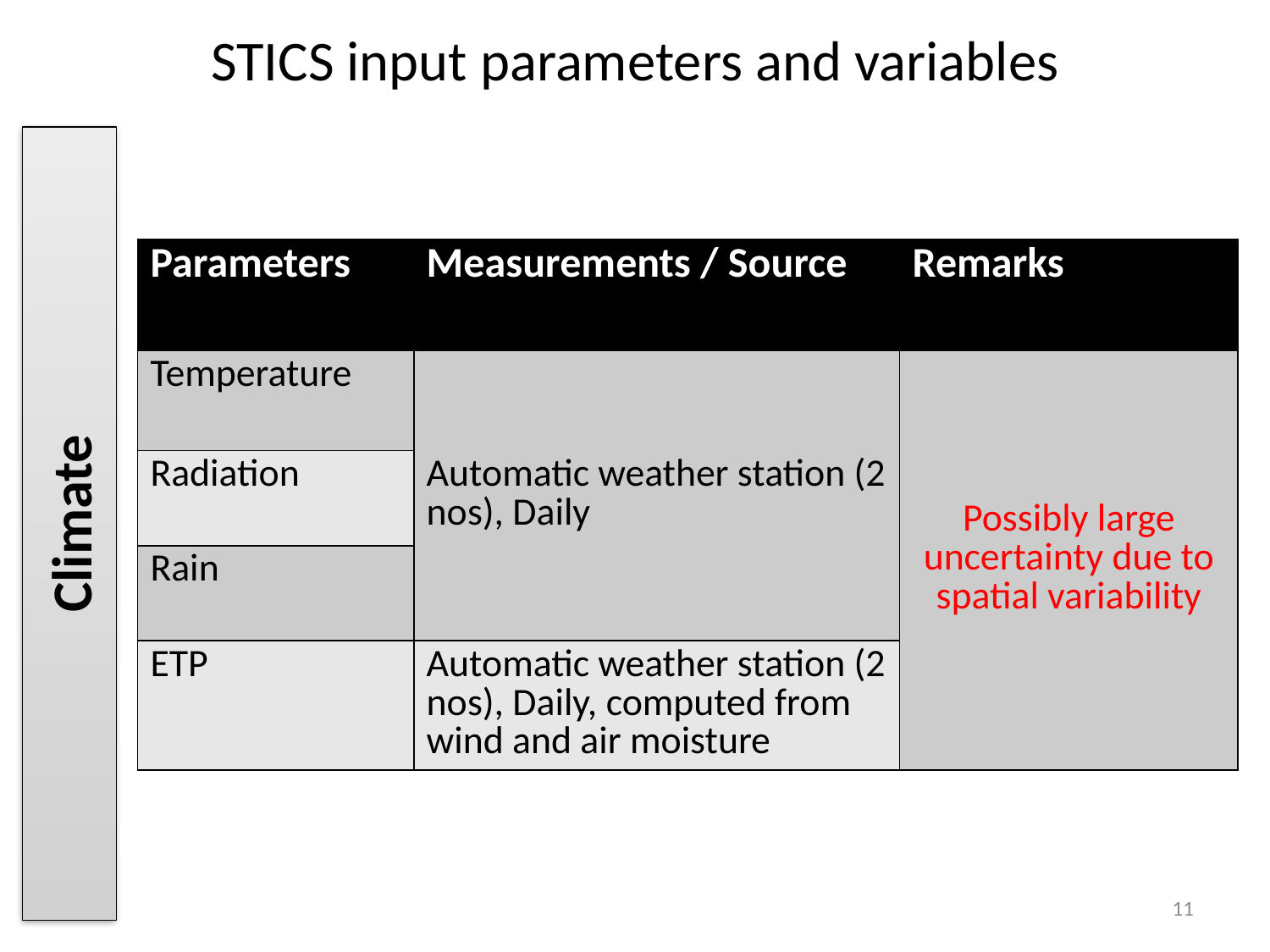

# STICS input parameters and variables
Climate
| Parameters | Measurements / Source | Remarks |
| --- | --- | --- |
| Temperature | Automatic weather station (2 nos), Daily | Possibly large uncertainty due to spatial variability |
| Radiation |  |  |
| Rain |  |  |
| ETP | Automatic weather station (2 nos), Daily, computed from wind and air moisture |  |
11